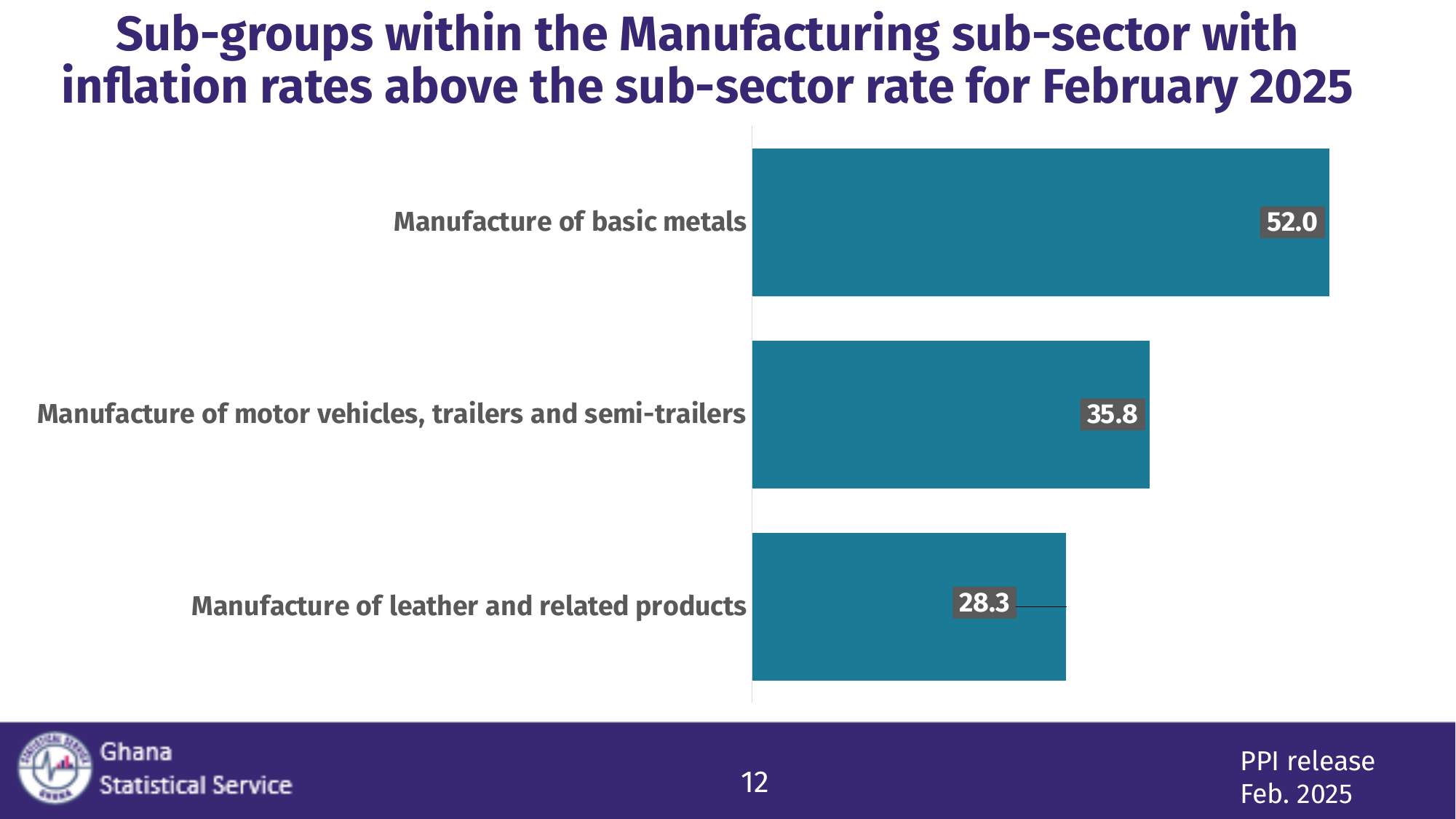

# Sub-groups within the Manufacturing sub-sector with inflation rates above the sub-sector rate for February 2025

### Chart

| Category | Jan 25 |
|---|---|
| Manufacture of leather and related products | 28.3 |
| Manufacture of motor vehicles, trailers and semi-trailers | 35.8 |
| Manufacture of basic metals | 52.0 |
PPI release
Feb. 2025
12